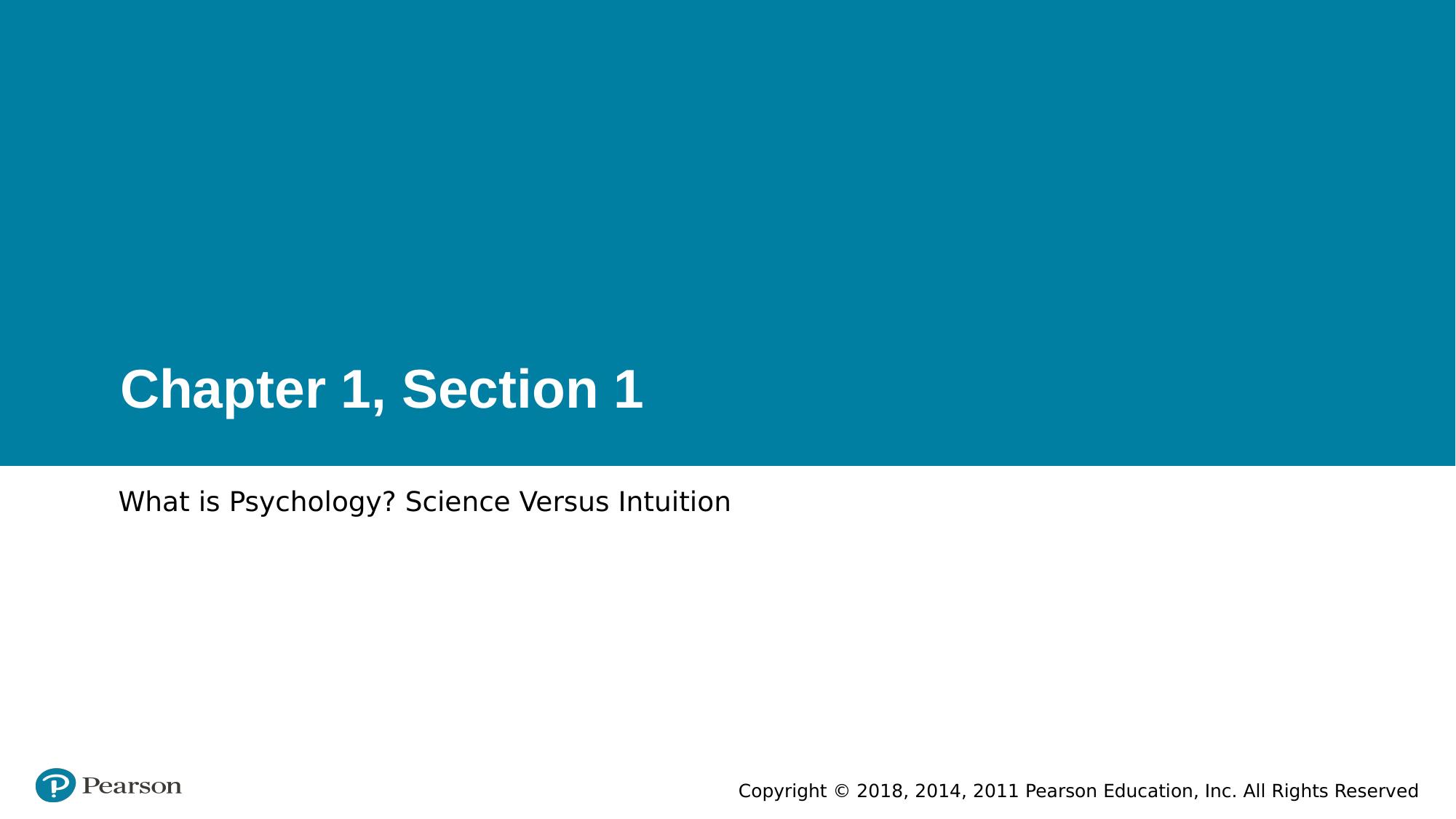

# Chapter 1, Section 1
What is Psychology? Science Versus Intuition